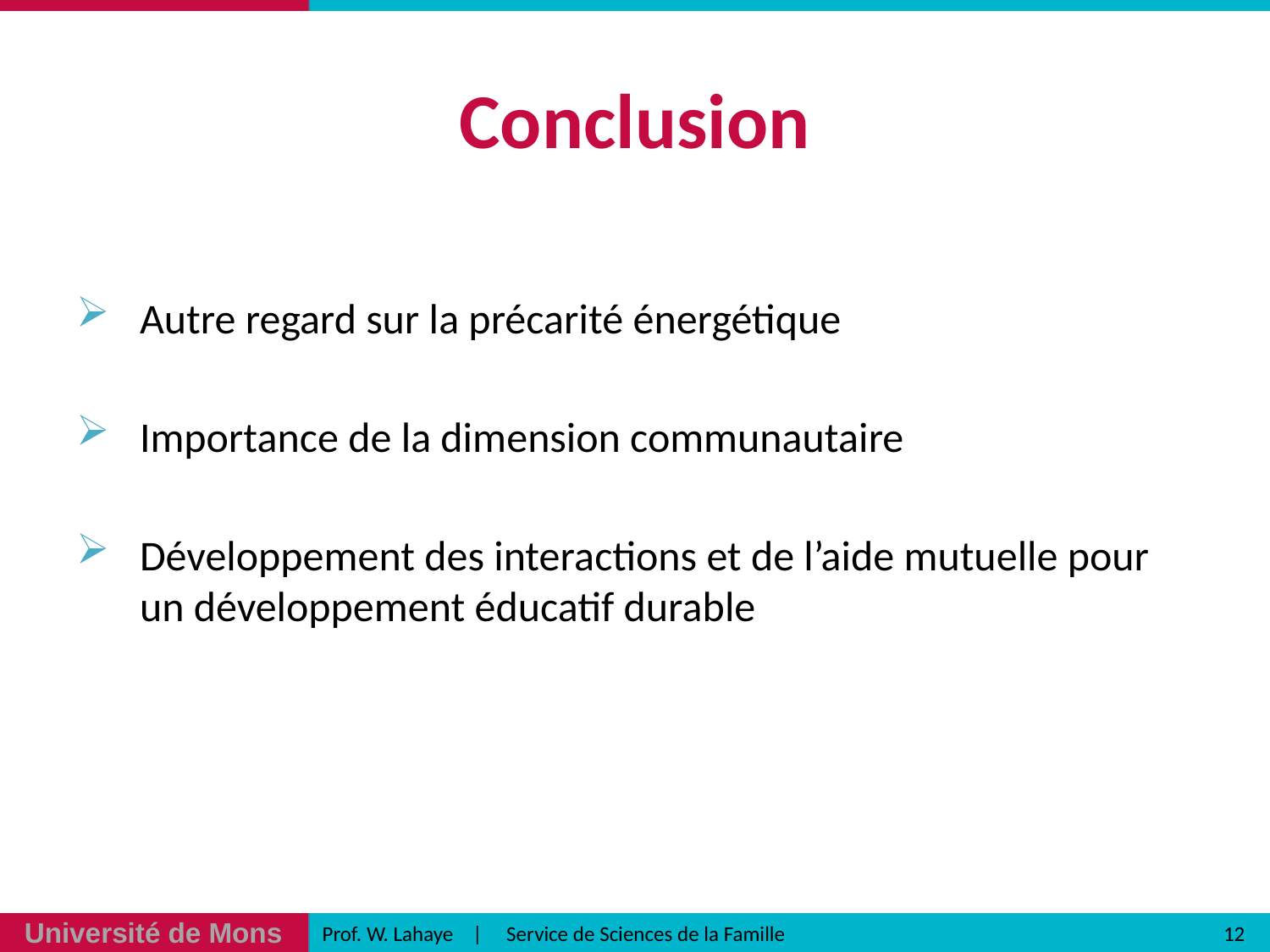

# Conclusion
Autre regard sur la précarité énergétique

Importance de la dimension communautaire

Développement des interactions et de l’aide mutuelle pour un développement éducatif durable
12
Prof. W. Lahaye    |     Service de Sciences de la Famille